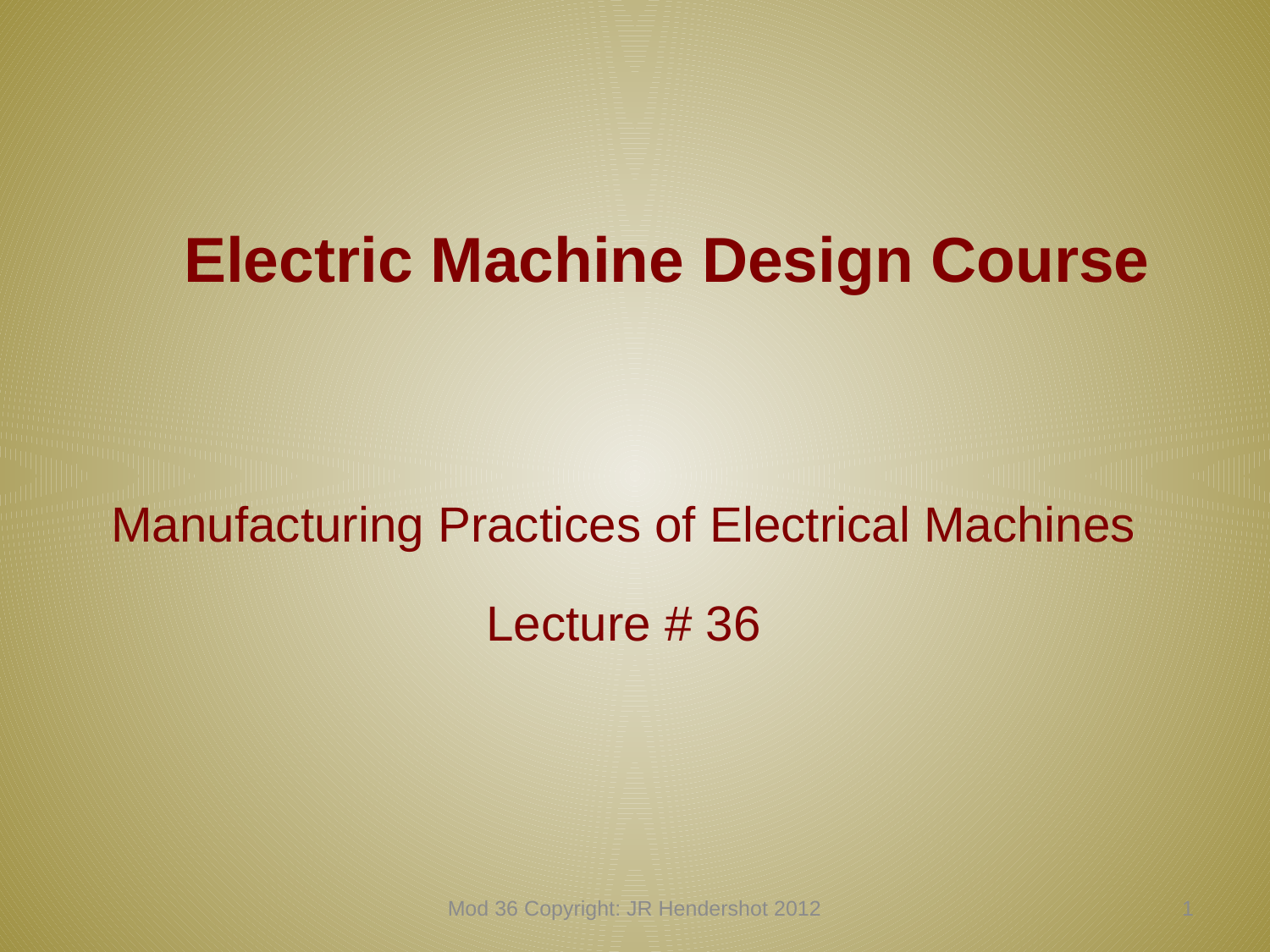

# Electric Machine Design Course
Manufacturing Practices of Electrical Machines
Lecture # 36

Mod 36 Copyright: JR Hendershot 2012
1